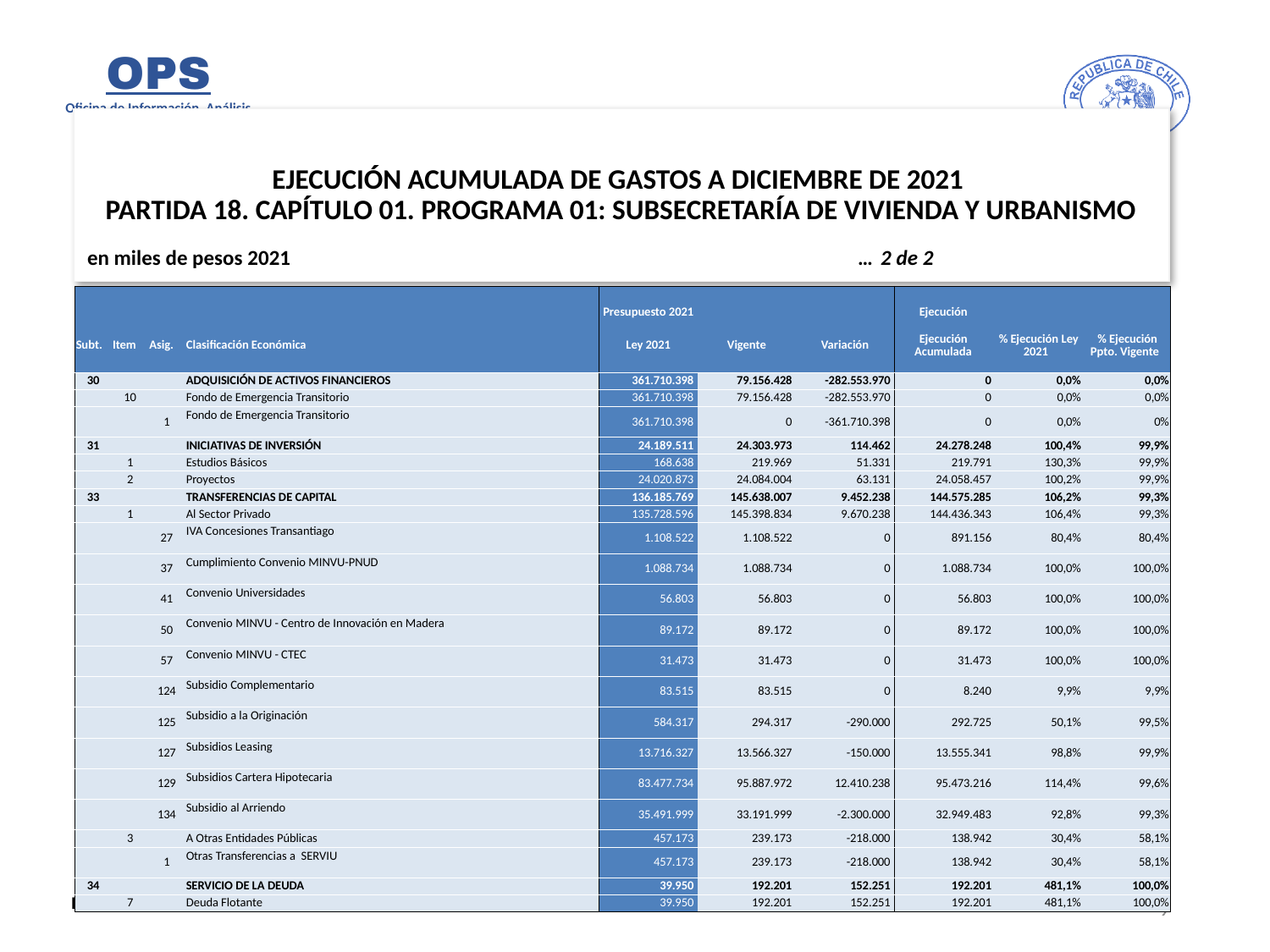

# EJECUCIÓN ACUMULADA DE GASTOS A DICIEMBRE DE 2021 PARTIDA 18. CAPÍTULO 01. PROGRAMA 01: SUBSECRETARÍA DE VIVIENDA Y URBANISMO
en miles de pesos 2021                                                                                                                     … 2 de 2
|  |  |  |  | Presupuesto 2021 |  |  | Ejecución |  |  |
| --- | --- | --- | --- | --- | --- | --- | --- | --- | --- |
| Subt. | Item | Asig. | Clasificación Económica | Ley 2021 | Vigente | Variación | Ejecución Acumulada | % Ejecución Ley 2021 | % Ejecución Ppto. Vigente |
| 30 |  |  | ADQUISICIÓN DE ACTIVOS FINANCIEROS | 361.710.398 | 79.156.428 | -282.553.970 | 0 | 0,0% | 0,0% |
|  | 10 |  | Fondo de Emergencia Transitorio | 361.710.398 | 79.156.428 | -282.553.970 | 0 | 0,0% | 0,0% |
|  |  | 1 | Fondo de Emergencia Transitorio | 361.710.398 | 0 | -361.710.398 | 0 | 0,0% | 0% |
| 31 |  |  | INICIATIVAS DE INVERSIÓN | 24.189.511 | 24.303.973 | 114.462 | 24.278.248 | 100,4% | 99,9% |
|  | 1 |  | Estudios Básicos | 168.638 | 219.969 | 51.331 | 219.791 | 130,3% | 99,9% |
|  | 2 |  | Proyectos | 24.020.873 | 24.084.004 | 63.131 | 24.058.457 | 100,2% | 99,9% |
| 33 |  |  | TRANSFERENCIAS DE CAPITAL | 136.185.769 | 145.638.007 | 9.452.238 | 144.575.285 | 106,2% | 99,3% |
|  | 1 |  | Al Sector Privado | 135.728.596 | 145.398.834 | 9.670.238 | 144.436.343 | 106,4% | 99,3% |
|  |  | 27 | IVA Concesiones Transantiago | 1.108.522 | 1.108.522 | 0 | 891.156 | 80,4% | 80,4% |
|  |  | 37 | Cumplimiento Convenio MINVU-PNUD | 1.088.734 | 1.088.734 | 0 | 1.088.734 | 100,0% | 100,0% |
|  |  | 41 | Convenio Universidades | 56.803 | 56.803 | 0 | 56.803 | 100,0% | 100,0% |
|  |  | 50 | Convenio MINVU - Centro de Innovación en Madera | 89.172 | 89.172 | 0 | 89.172 | 100,0% | 100,0% |
|  |  | 57 | Convenio MINVU - CTEC | 31.473 | 31.473 | 0 | 31.473 | 100,0% | 100,0% |
|  |  | 124 | Subsidio Complementario | 83.515 | 83.515 | 0 | 8.240 | 9,9% | 9,9% |
|  |  | 125 | Subsidio a la Originación | 584.317 | 294.317 | -290.000 | 292.725 | 50,1% | 99,5% |
|  |  | 127 | Subsidios Leasing | 13.716.327 | 13.566.327 | -150.000 | 13.555.341 | 98,8% | 99,9% |
|  |  | 129 | Subsidios Cartera Hipotecaria | 83.477.734 | 95.887.972 | 12.410.238 | 95.473.216 | 114,4% | 99,6% |
|  |  | 134 | Subsidio al Arriendo | 35.491.999 | 33.191.999 | -2.300.000 | 32.949.483 | 92,8% | 99,3% |
|  | 3 |  | A Otras Entidades Públicas | 457.173 | 239.173 | -218.000 | 138.942 | 30,4% | 58,1% |
|  |  | 1 | Otras Transferencias a SERVIU | 457.173 | 239.173 | -218.000 | 138.942 | 30,4% | 58,1% |
| 34 |  |  | SERVICIO DE LA DEUDA | 39.950 | 192.201 | 152.251 | 192.201 | 481,1% | 100,0% |
|  | 7 |  | Deuda Flotante | 39.950 | 192.201 | 152.251 | 192.201 | 481,1% | 100,0% |
9